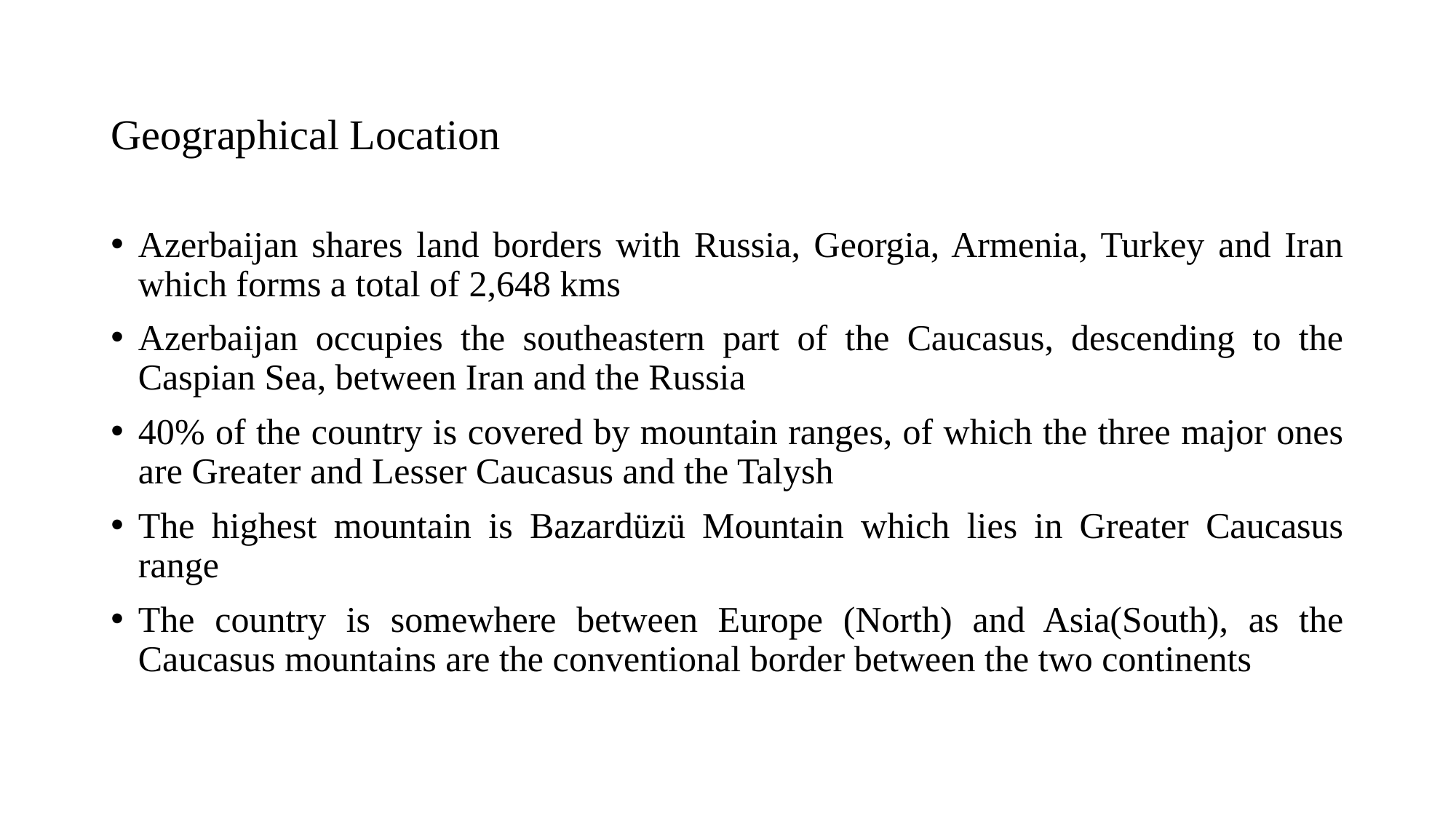

# Geographical Location
Azerbaijan shares land borders with Russia, Georgia, Armenia, Turkey and Iran which forms a total of 2,648 kms
Azerbaijan occupies the southeastern part of the Caucasus, descending to the Caspian Sea, between Iran and the Russia
40% of the country is covered by mountain ranges, of which the three major ones are Greater and Lesser Caucasus and the Talysh
The highest mountain is Bazardüzü Mountain which lies in Greater Caucasus range
The country is somewhere between Europe (North) and Asia(South), as the Caucasus mountains are the conventional border between the two continents